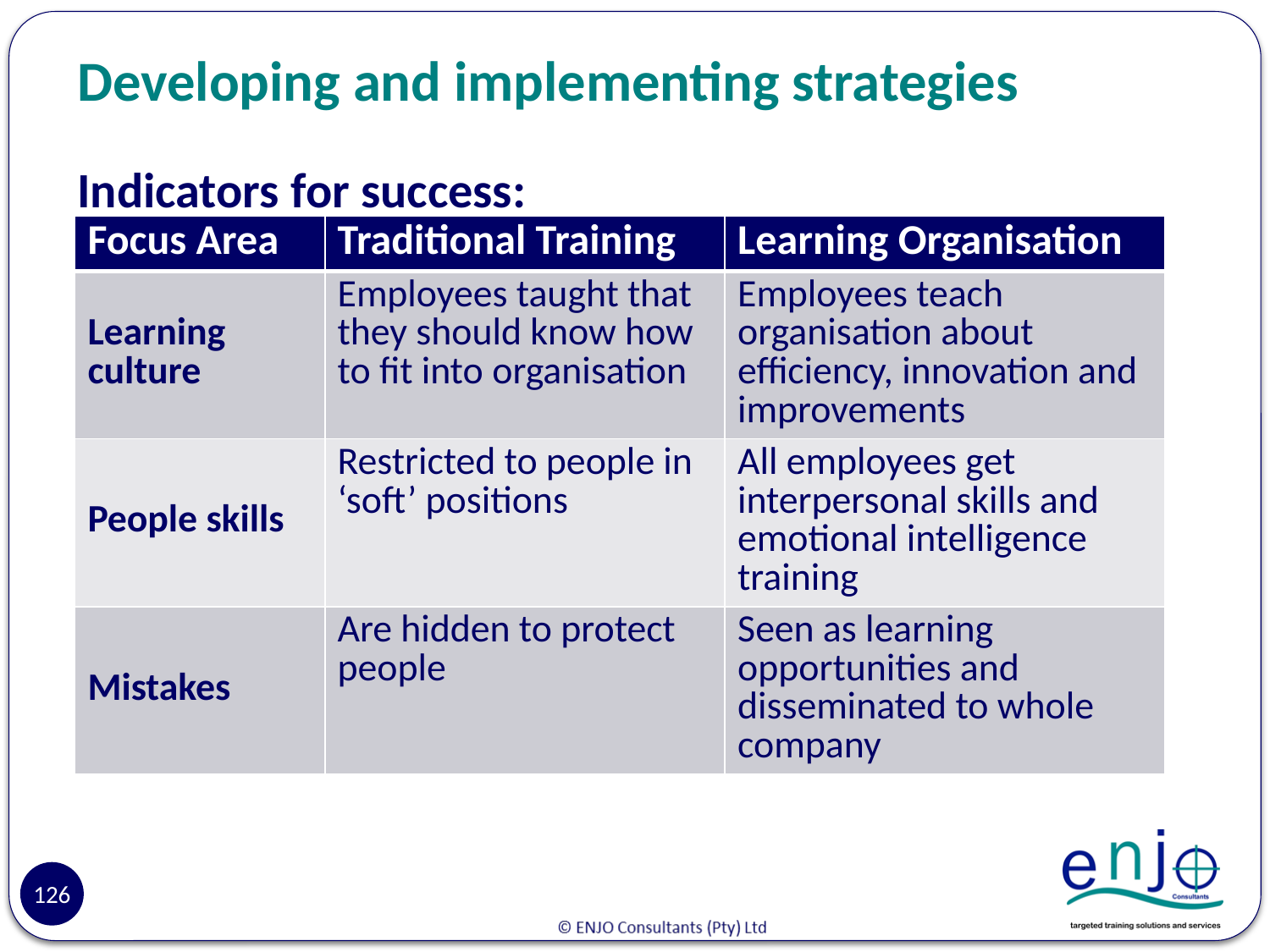

# Developing and implementing strategies
Indicators for success:
| Focus Area | Traditional Training | Learning Organisation |
| --- | --- | --- |
| Learning culture | Employees taught that they should know how to fit into organisation | Employees teach organisation about efficiency, innovation and improvements |
| People skills | Restricted to people in ‘soft’ positions | All employees get interpersonal skills and emotional intelligence training |
| Mistakes | Are hidden to protect people | Seen as learning opportunities and disseminated to whole company |
126